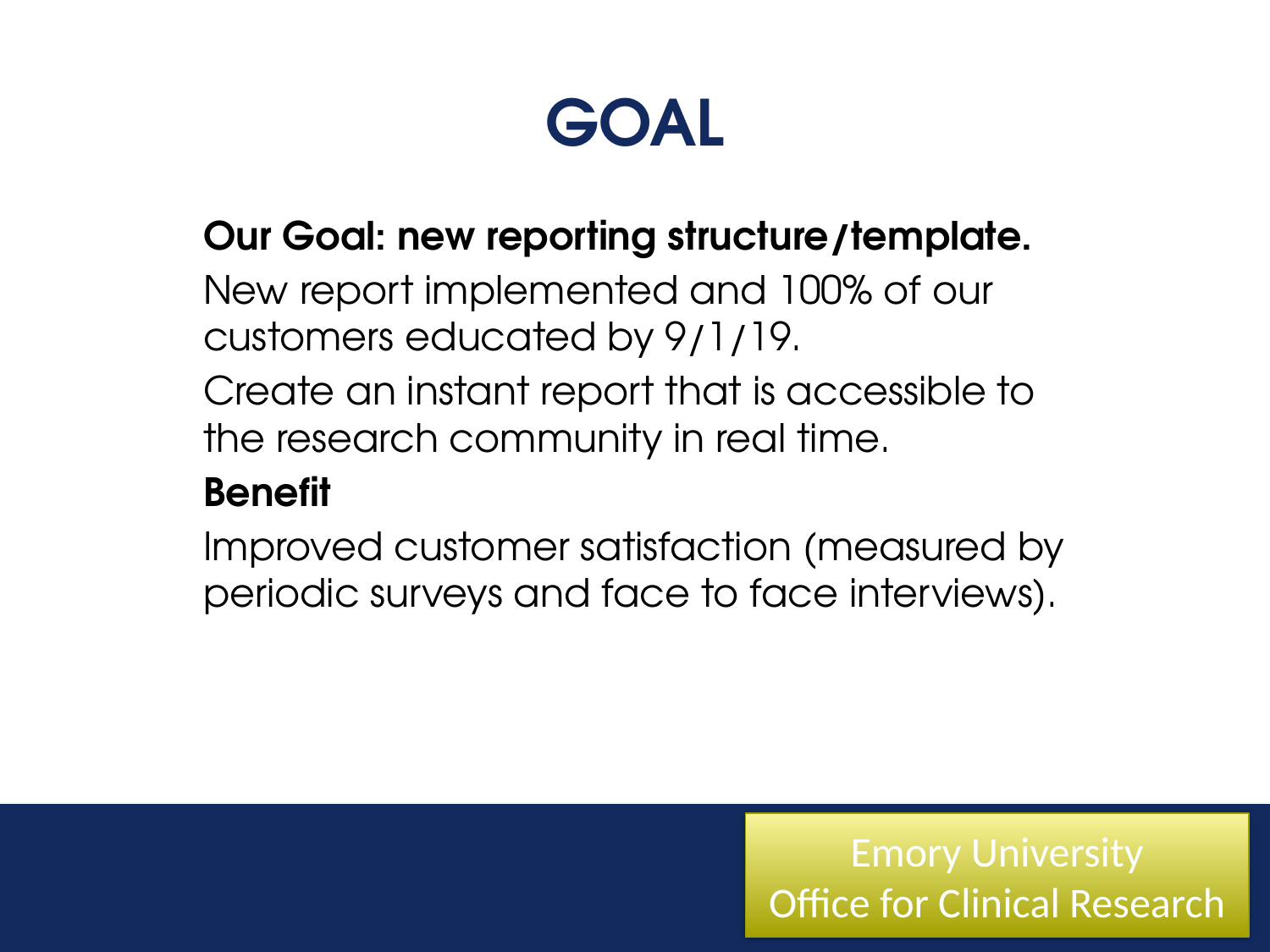

# Goal
Our Goal: new reporting structure/template.
New report implemented and 100% of our customers educated by 9/1/19.
Create an instant report that is accessible to the research community in real time.
Benefit
Improved customer satisfaction (measured by periodic surveys and face to face interviews).
Emory University
Office for Clinical Research